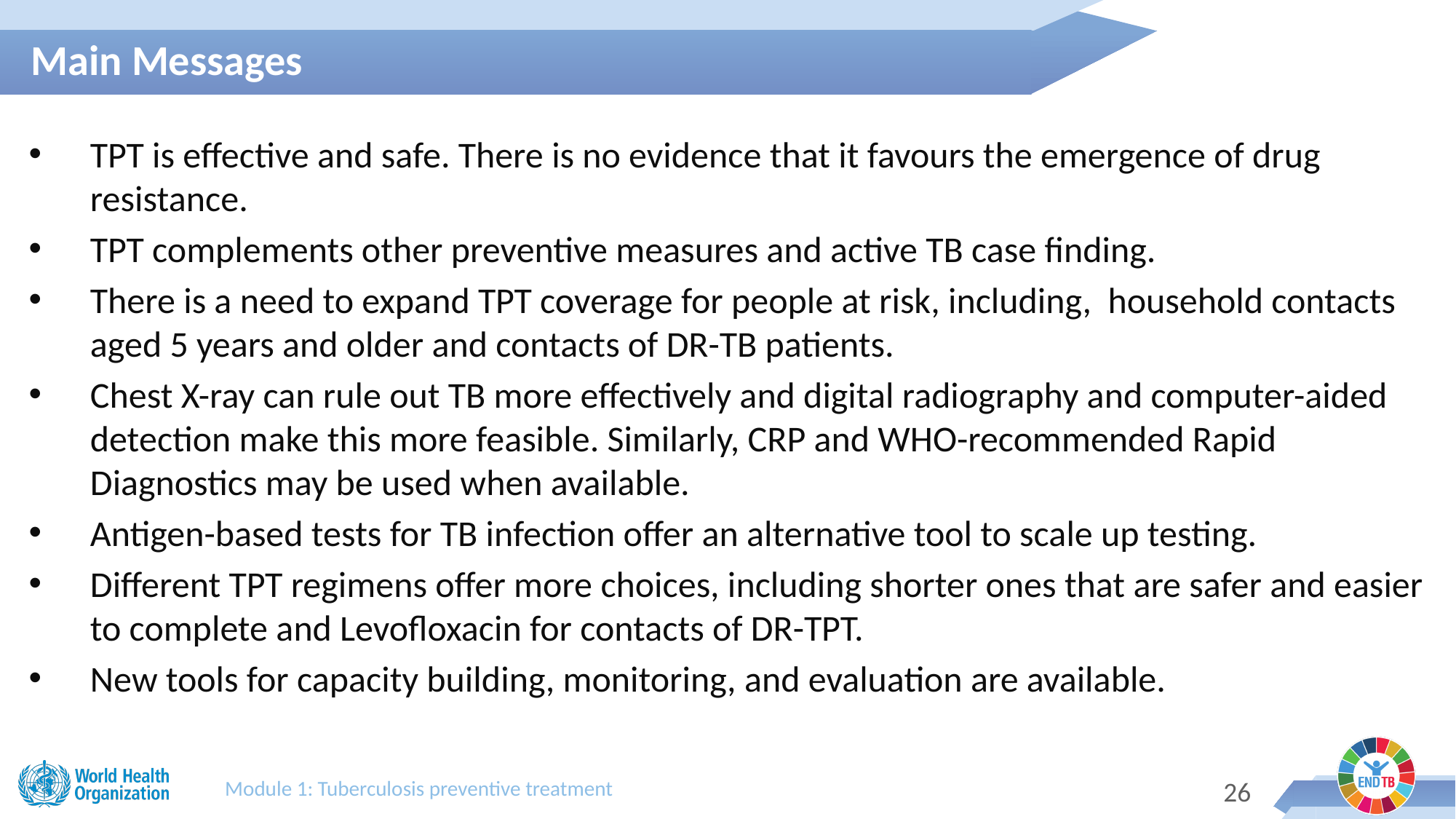

Main Messages
2022
TPT is effective and safe. There is no evidence that it favours the emergence of drug resistance.
TPT complements other preventive measures and active TB case finding.
There is a need to expand TPT coverage for people at risk, including,  household contacts aged 5 years and older and contacts of DR-TB patients.
Chest X-ray can rule out TB more effectively and digital radiography and computer-aided detection make this more feasible. Similarly, CRP and WHO-recommended Rapid Diagnostics may be used when available.
Antigen-based tests for TB infection offer an alternative tool to scale up testing.
Different TPT regimens offer more choices, including shorter ones that are safer and easier to complete and Levofloxacin for contacts of DR-TPT.
New tools for capacity building, monitoring, and evaluation are available.
Module 1: Tuberculosis preventive treatment
26